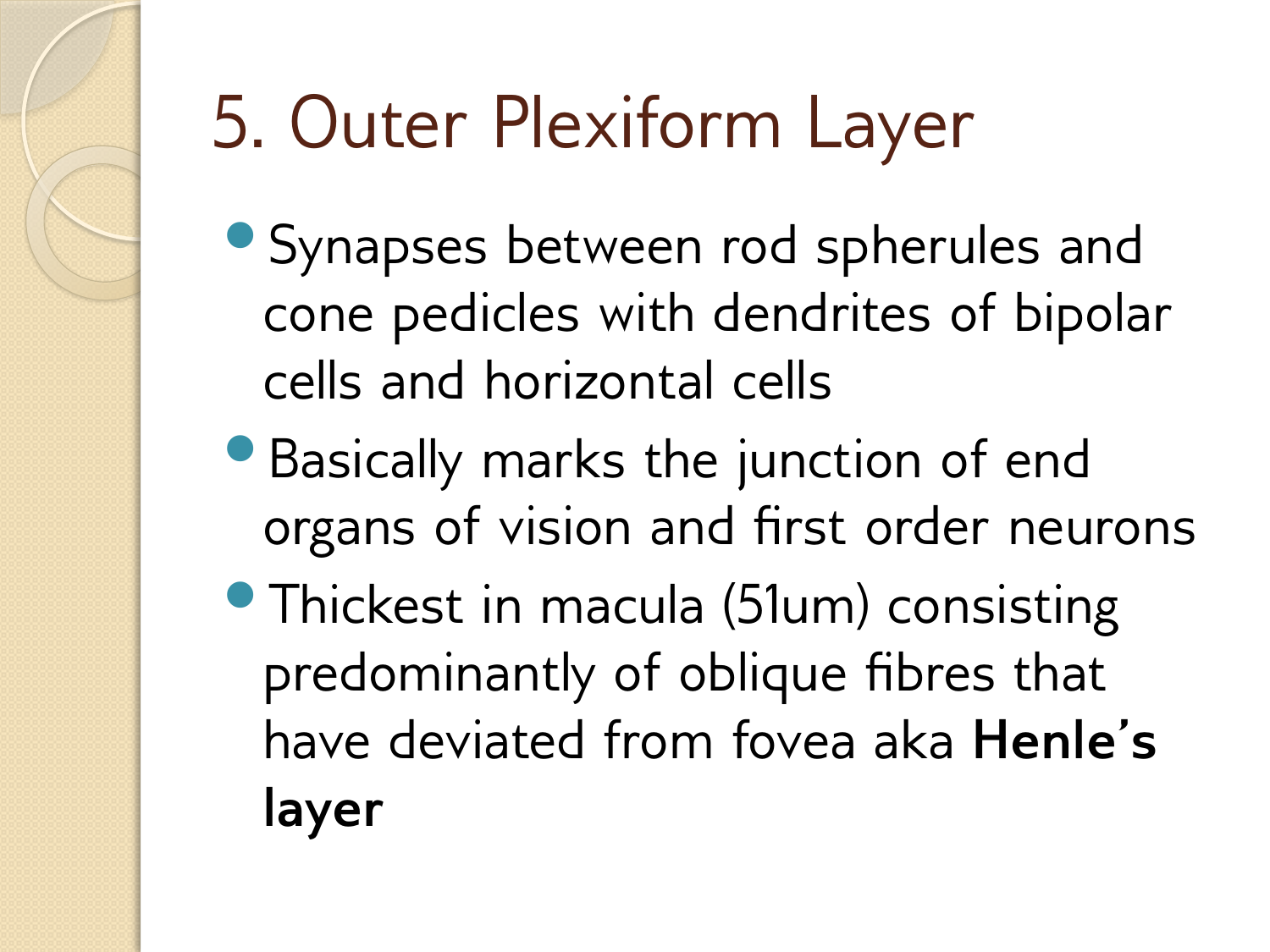

# 5. Outer Plexiform Layer
Synapses between rod spherules and cone pedicles with dendrites of bipolar cells and horizontal cells
Basically marks the junction of end organs of vision and first order neurons
Thickest in macula (51um) consisting predominantly of oblique fibres that have deviated from fovea aka Henle’s layer